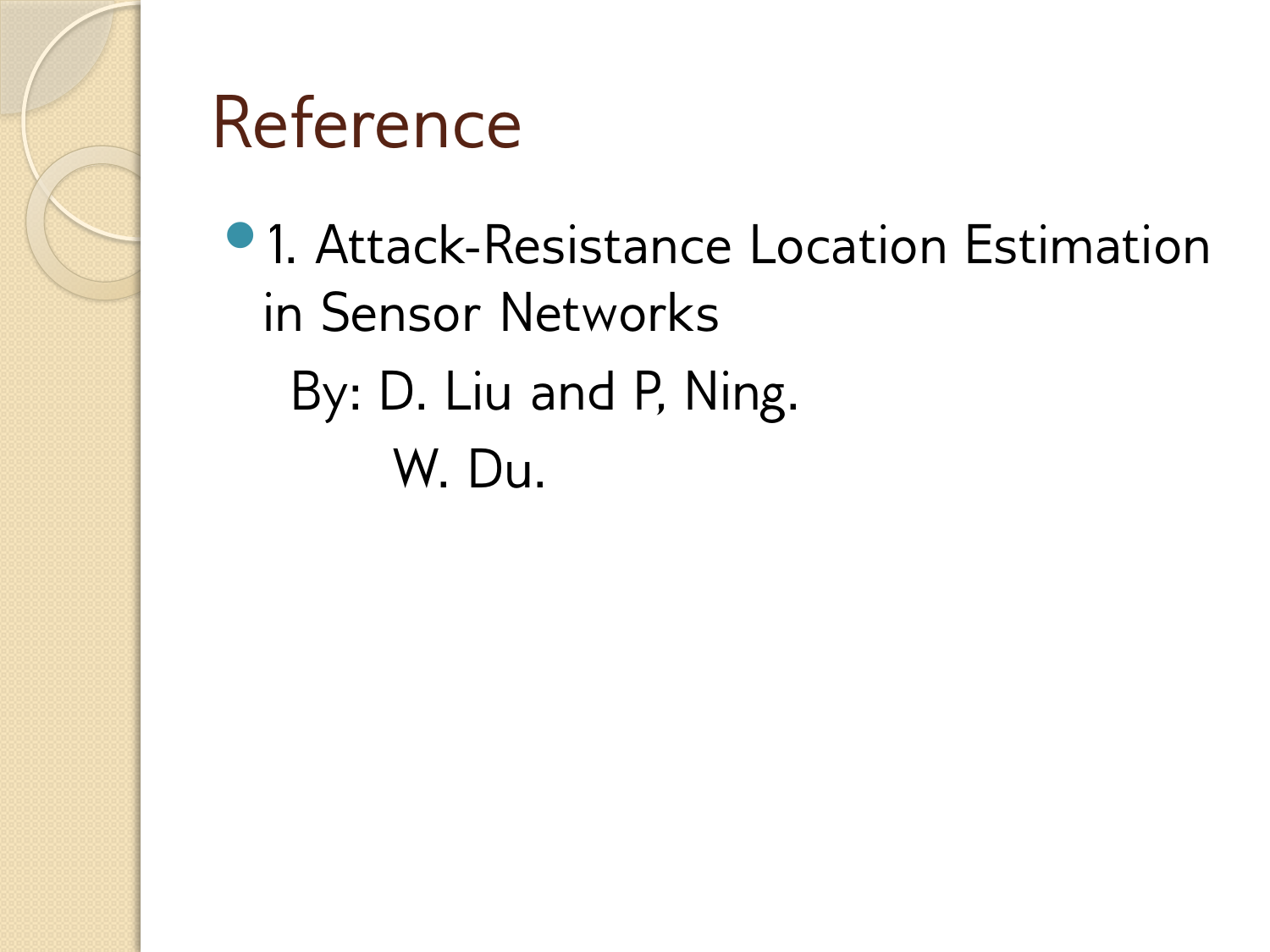

# Reference
1. Attack-Resistance Location Estimation in Sensor Networks
    By: D. Liu and P, Ning.
          W. Du.